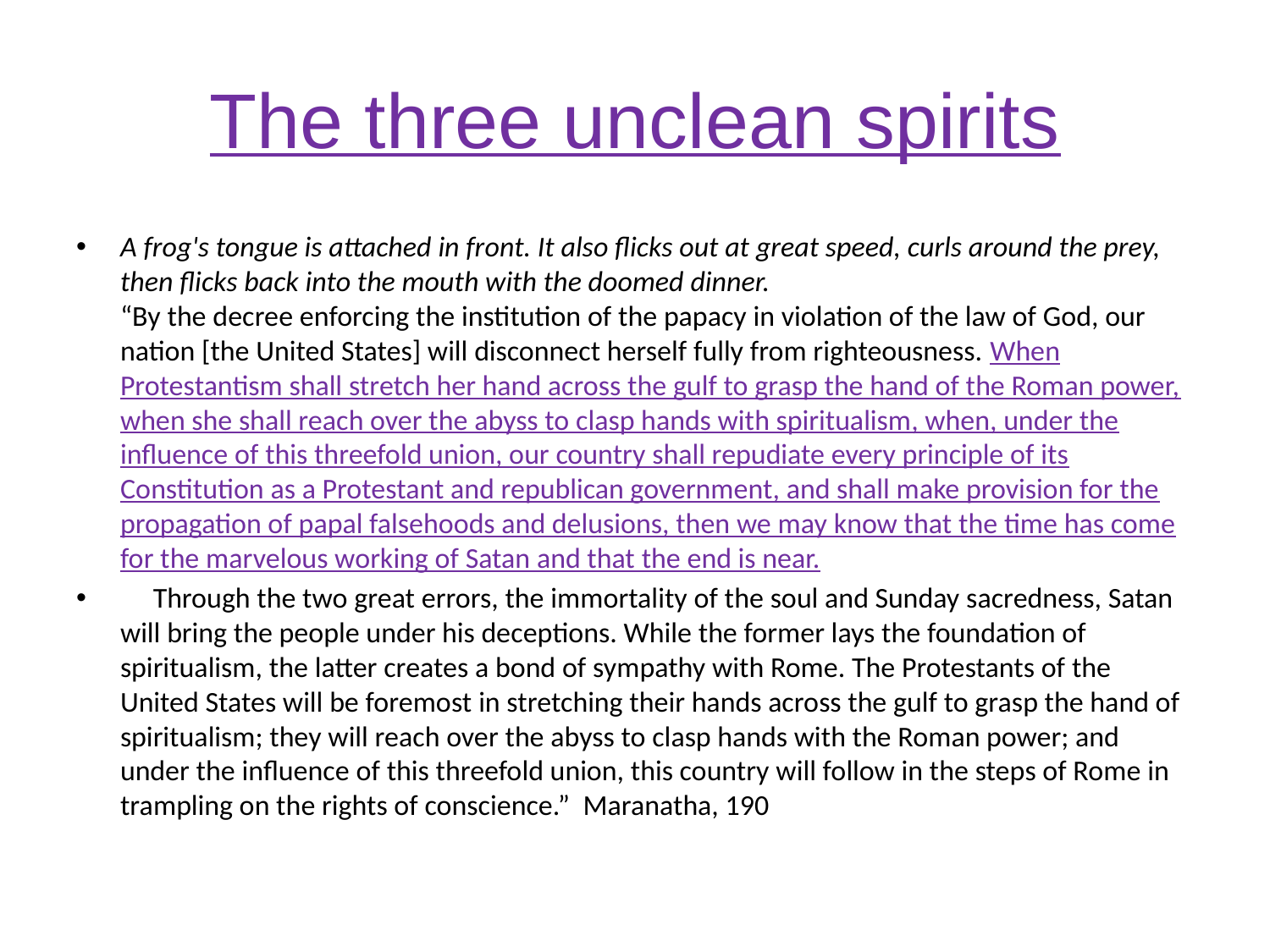

# The three unclean spirits
A frog's tongue is attached in front. It also flicks out at great speed, curls around the prey, then flicks back into the mouth with the doomed dinner.
“By the decree enforcing the institution of the papacy in violation of the law of God, our nation [the United States] will disconnect herself fully from righteousness. When Protestantism shall stretch her hand across the gulf to grasp the hand of the Roman power, when she shall reach over the abyss to clasp hands with spiritualism, when, under the influence of this threefold union, our country shall repudiate every principle of its Constitution as a Protestant and republican government, and shall make provision for the propagation of papal falsehoods and delusions, then we may know that the time has come for the marvelous working of Satan and that the end is near.
     Through the two great errors, the immortality of the soul and Sunday sacredness, Satan will bring the people under his deceptions. While the former lays the foundation of spiritualism, the latter creates a bond of sympathy with Rome. The Protestants of the United States will be foremost in stretching their hands across the gulf to grasp the hand of spiritualism; they will reach over the abyss to clasp hands with the Roman power; and under the influence of this threefold union, this country will follow in the steps of Rome in trampling on the rights of conscience.”  Maranatha, 190